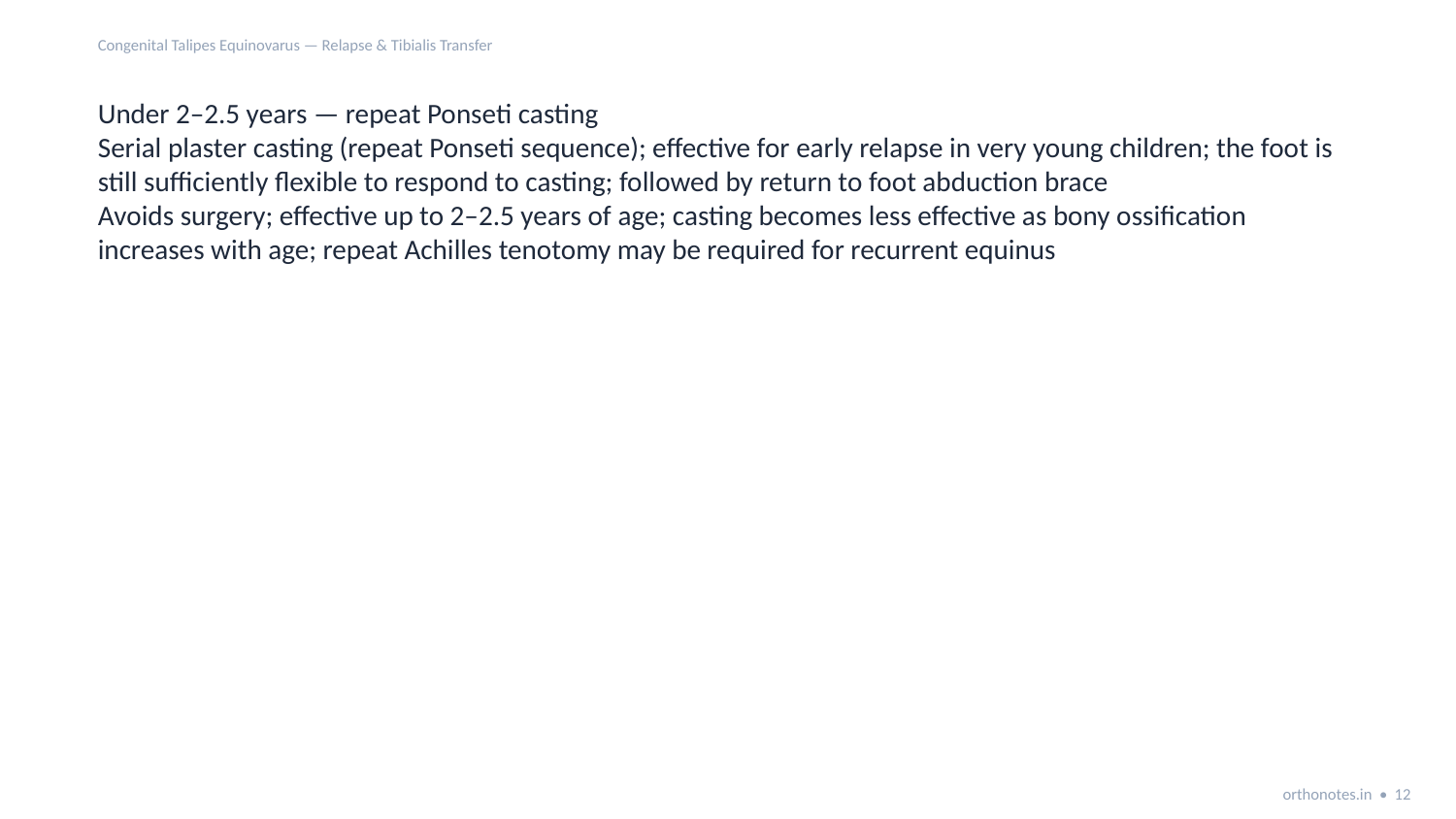

Congenital Talipes Equinovarus — Relapse & Tibialis Transfer
Under 2–2.5 years — repeat Ponseti casting
Serial plaster casting (repeat Ponseti sequence); effective for early relapse in very young children; the foot is still sufficiently flexible to respond to casting; followed by return to foot abduction brace
Avoids surgery; effective up to 2–2.5 years of age; casting becomes less effective as bony ossification increases with age; repeat Achilles tenotomy may be required for recurrent equinus
orthonotes.in  •  12